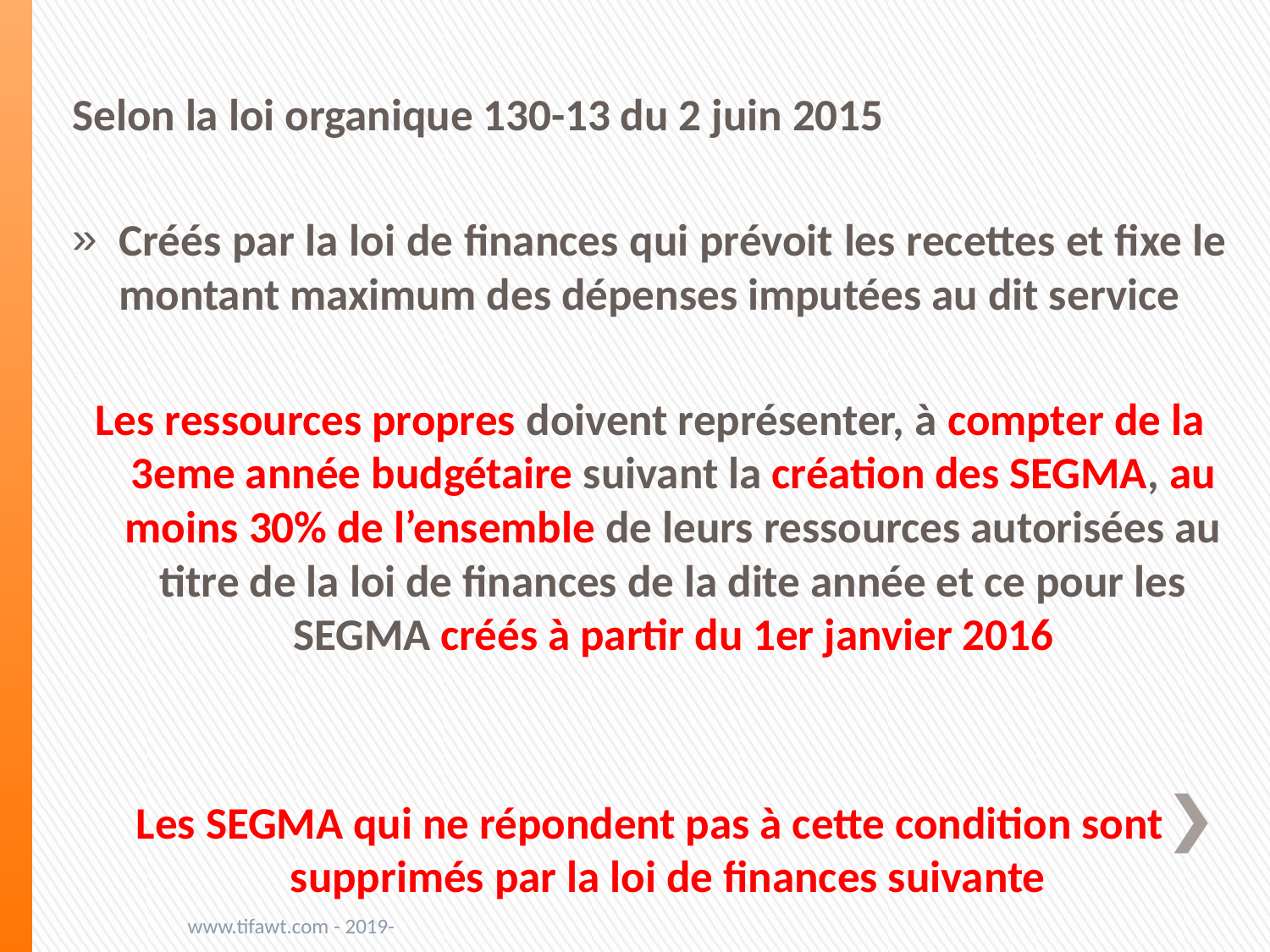

Selon la loi organique 130-13 du 2 juin 2015

Créés par la loi de finances qui prévoit les recettes et fixe le montant maximum des dépenses imputées au dit service

Les ressources propres doivent représenter, à compter de la 3eme année budgétaire suivant la création des SEGMA, au moins 30% de l’ensemble de leurs ressources autorisées au titre de la loi de finances de la dite année et ce pour les SEGMA créés à partir du 1er janvier 2016

Les SEGMA qui ne répondent pas à cette condition sont supprimés par la loi de finances suivante

www.tifawt.com - 2019-